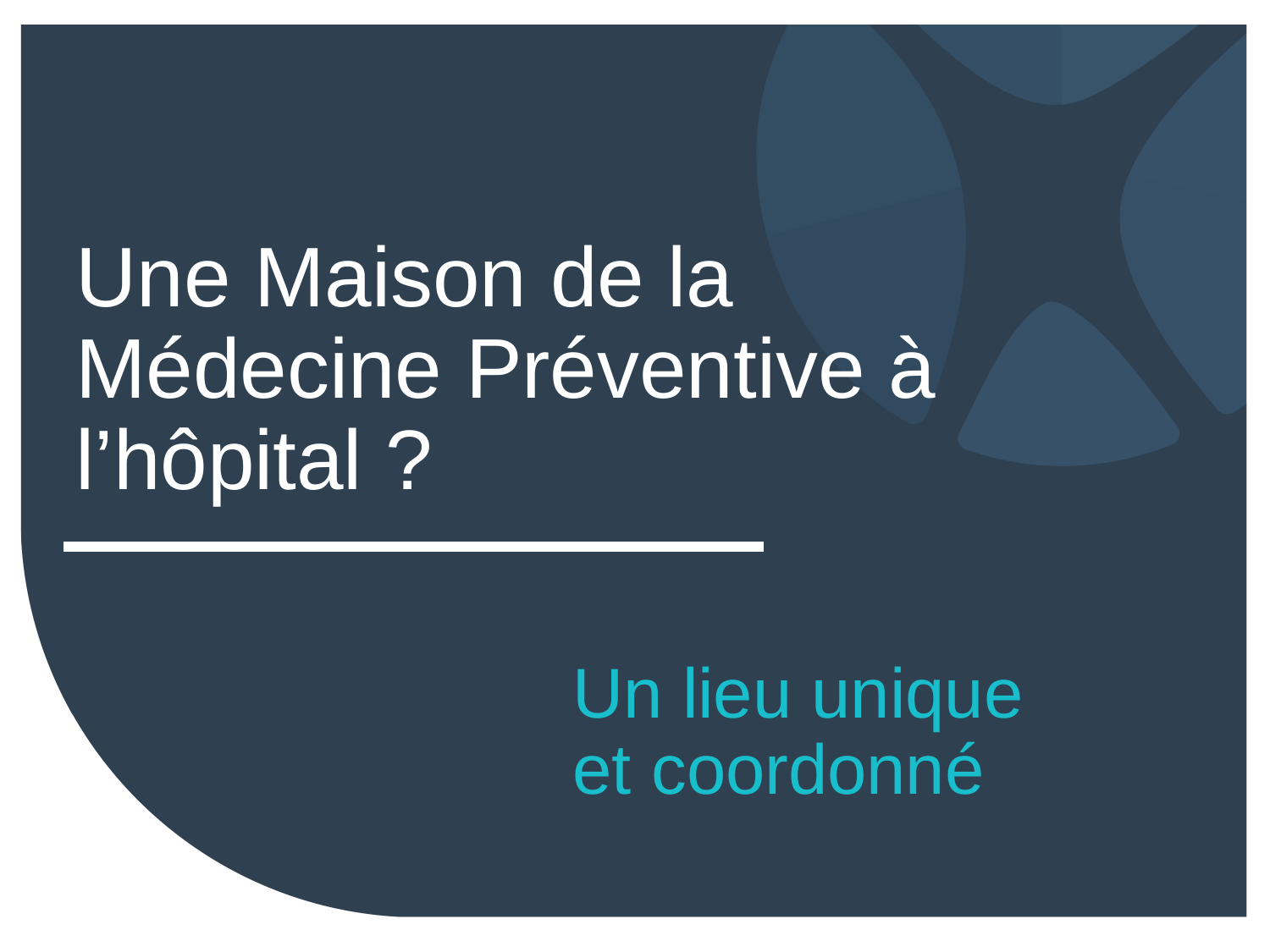

# Une Maison de la Médecine Préventive à l’hôpital ?
Un lieu unique
et coordonné
9